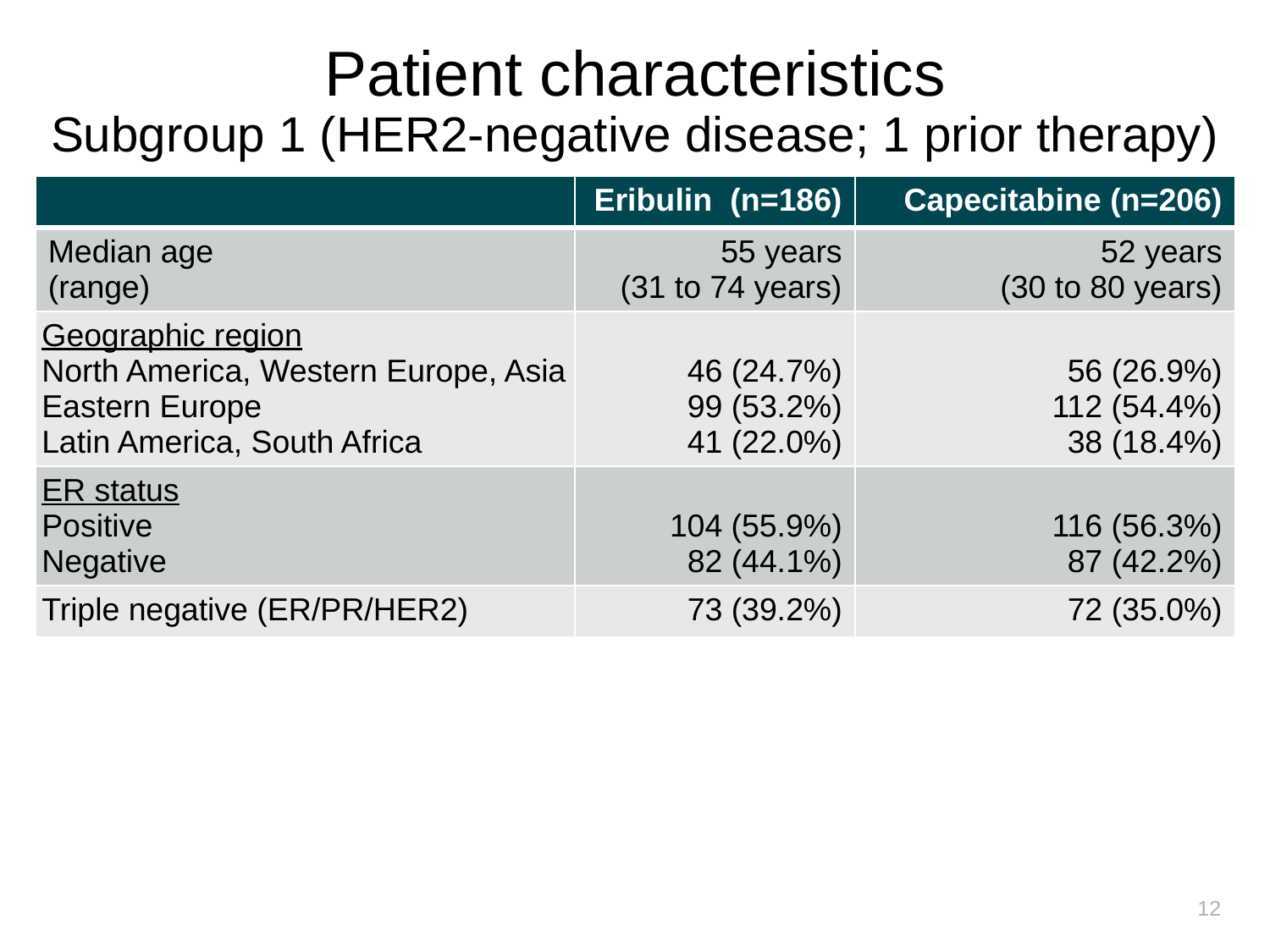

# Patient characteristics Subgroup 1 (HER2-negative disease; 1 prior therapy)
|  | Eribulin (n=186) | Capecitabine (n=206) |
| --- | --- | --- |
| Median age (range) | 55 years (31 to 74 years) | 52 years (30 to 80 years) |
| Geographic region North America, Western Europe, Asia Eastern Europe Latin America, South Africa | 46 (24.7%) 99 (53.2%) 41 (22.0%) | 56 (26.9%) 112 (54.4%) 38 (18.4%) |
| ER status Positive Negative | 104 (55.9%) 82 (44.1%) | 116 (56.3%) 87 (42.2%) |
| Triple negative (ER/PR/HER2) | 73 (39.2%) | 72 (35.0%) |
12